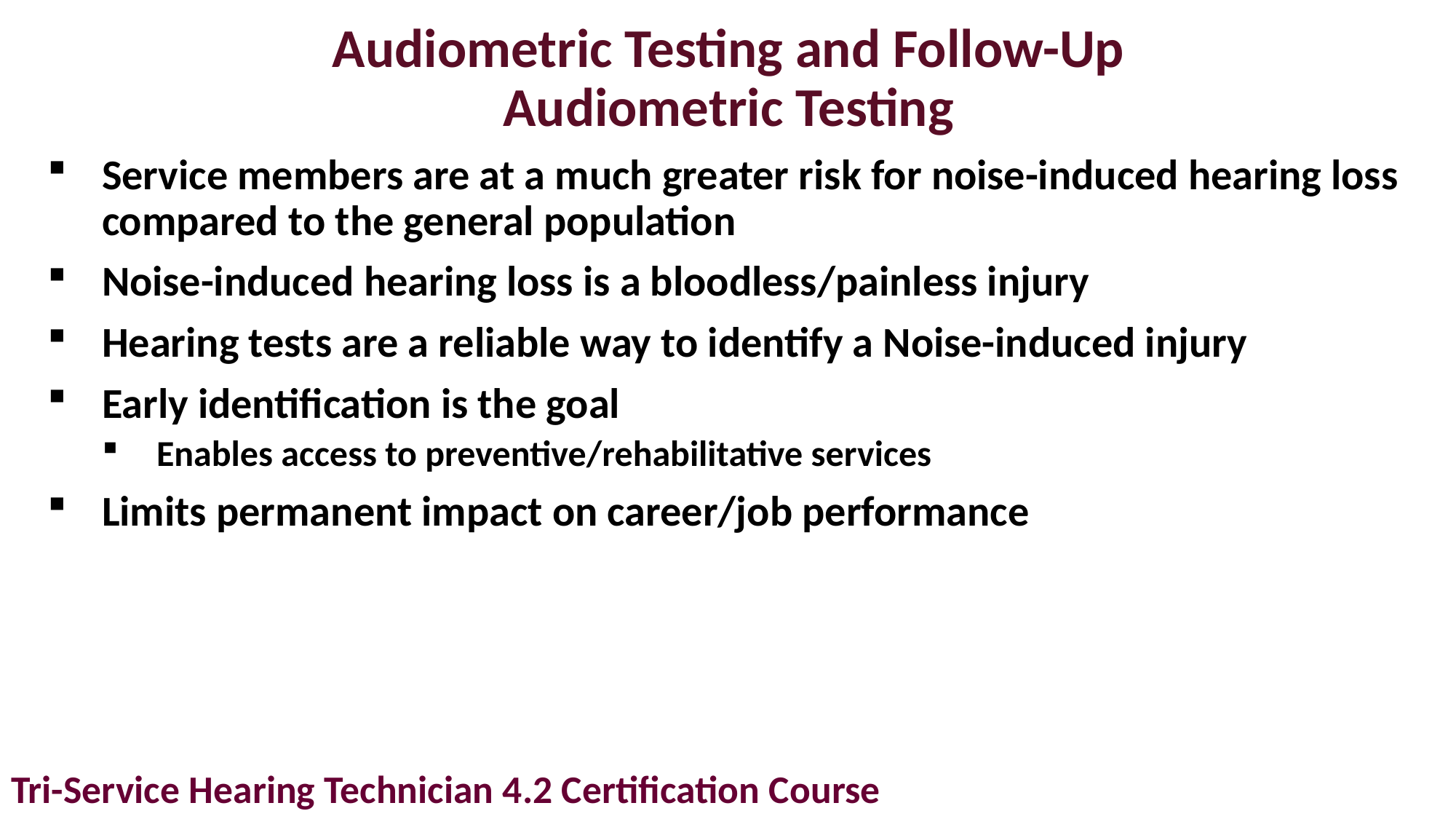

# Audiometric Testing and Follow-Up Audiometric Testing
Service members are at a much greater risk for noise-induced hearing loss compared to the general population
Noise-induced hearing loss is a bloodless/painless injury
Hearing tests are a reliable way to identify a Noise-induced injury
Early identification is the goal
Enables access to preventive/rehabilitative services
Limits permanent impact on career/job performance
Tri-Service Hearing Technician 4.2 Certification Course